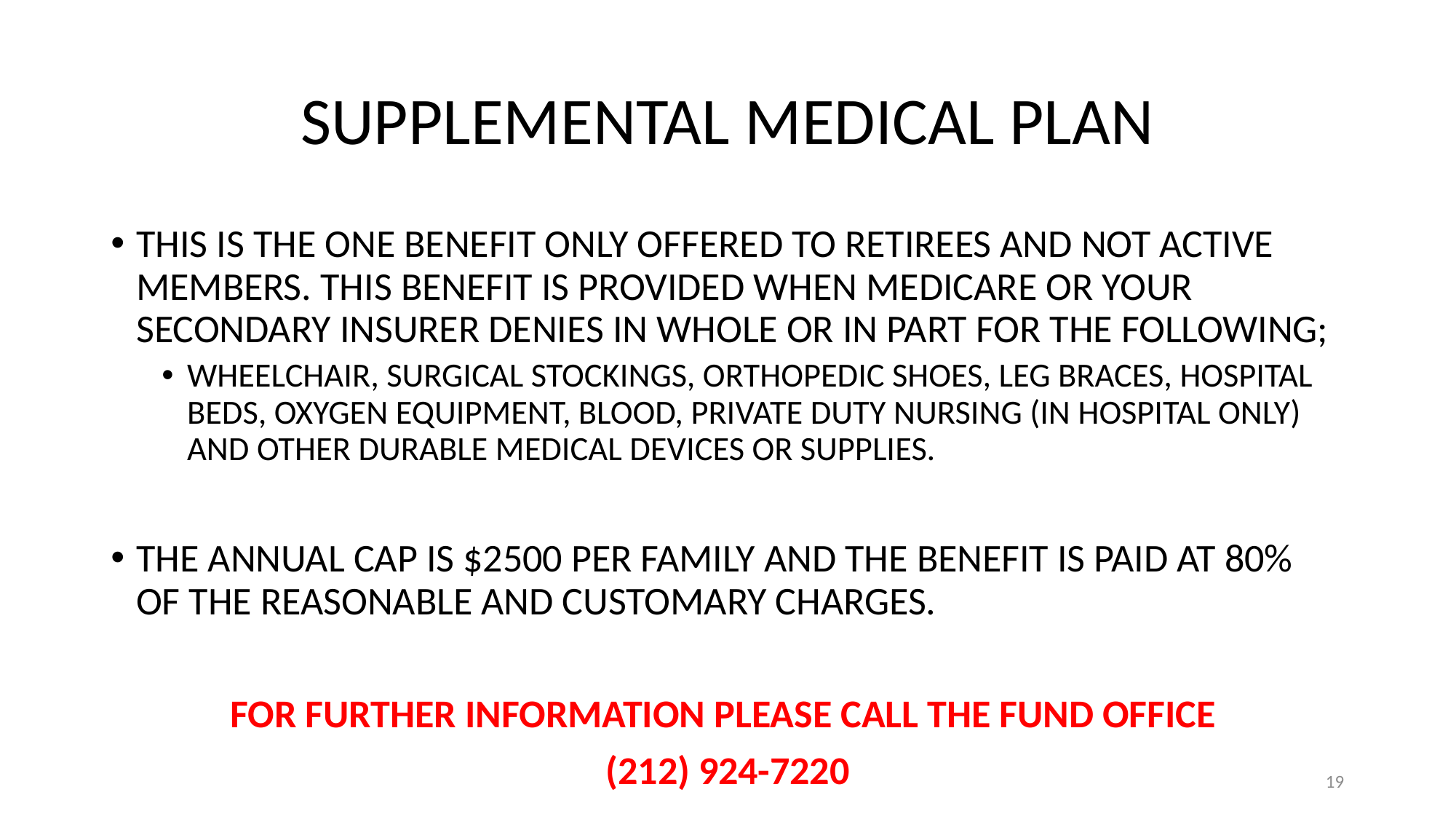

# SUPPLEMENTAL MEDICAL PLAN
THIS IS THE ONE BENEFIT ONLY OFFERED TO RETIREES AND NOT ACTIVE MEMBERS. THIS BENEFIT IS PROVIDED WHEN MEDICARE OR YOUR SECONDARY INSURER DENIES IN WHOLE OR IN PART FOR THE FOLLOWING;
WHEELCHAIR, SURGICAL STOCKINGS, ORTHOPEDIC SHOES, LEG BRACES, HOSPITAL BEDS, OXYGEN EQUIPMENT, BLOOD, PRIVATE DUTY NURSING (IN HOSPITAL ONLY) AND OTHER DURABLE MEDICAL DEVICES OR SUPPLIES.

THE ANNUAL CAP IS $2500 PER FAMILY AND THE BENEFIT IS PAID AT 80% OF THE REASONABLE AND CUSTOMARY CHARGES.

FOR FURTHER INFORMATION PLEASE CALL THE FUND OFFICE
(212) 924-7220
19